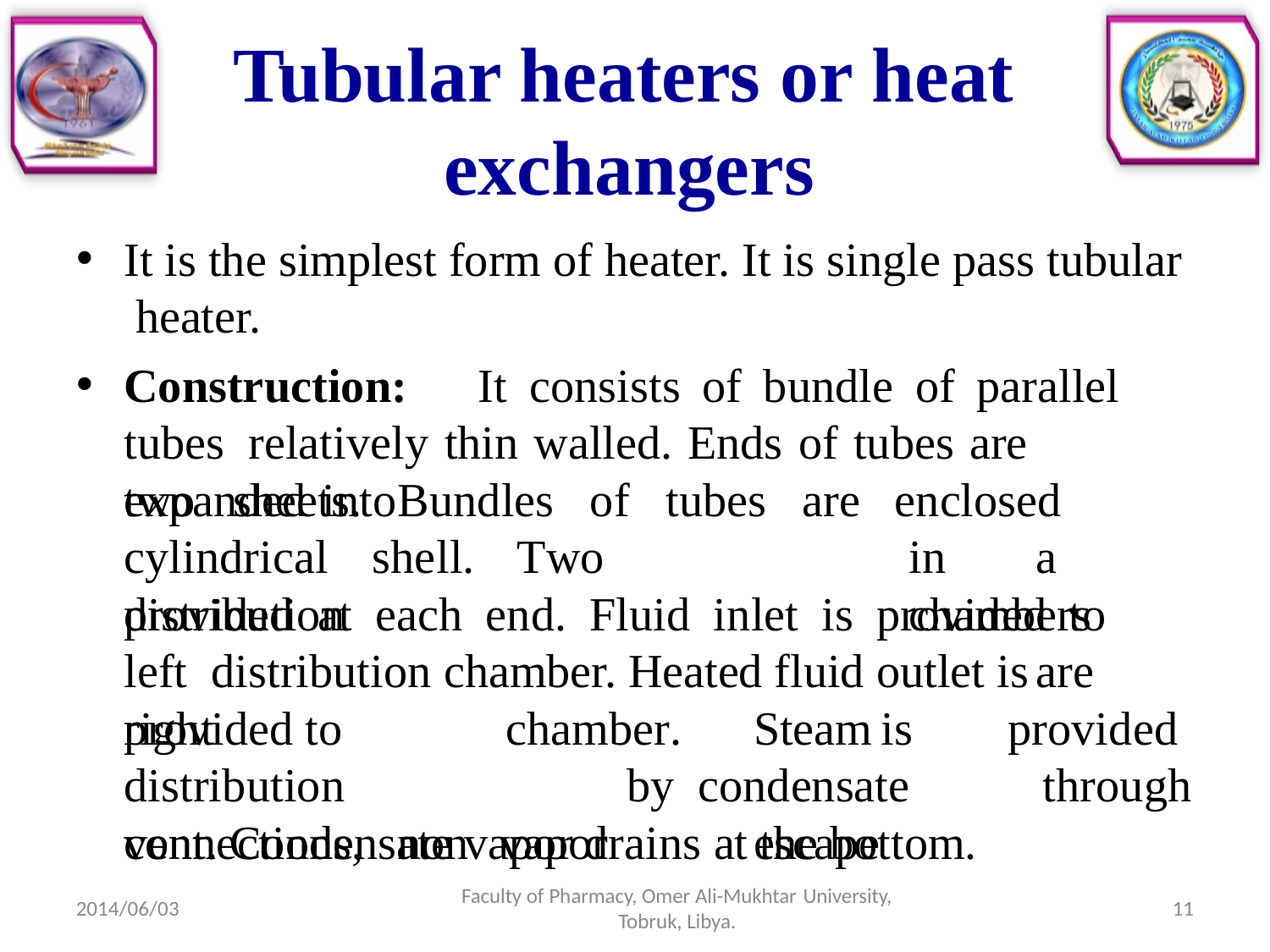

# Tubular heaters or heat  exchangers
It is the simplest form of heater. It is single pass tubular  heater.
Construction:	It	consists	of	bundle	of	parallel	tubes  relatively thin walled. Ends of tubes are expanded into
two	sheets.	Bundles	of	tubes	are
enclosed	in	a  chambers		are
cylindrical	shell.	Two	distribution
provided	at	each	end.	Fluid	inlet	is	provided	to	left  distribution chamber. Heated fluid outlet is provided to
right	distribution  connections,	non
chamber.	Steam	is	provided	by  condensate		vapor		escape
through
vent. Condensate vapor drains at the bottom.
Faculty of Pharmacy, Omer Ali-Mukhtar University,
Tobruk, Libya.
11
2014/06/03